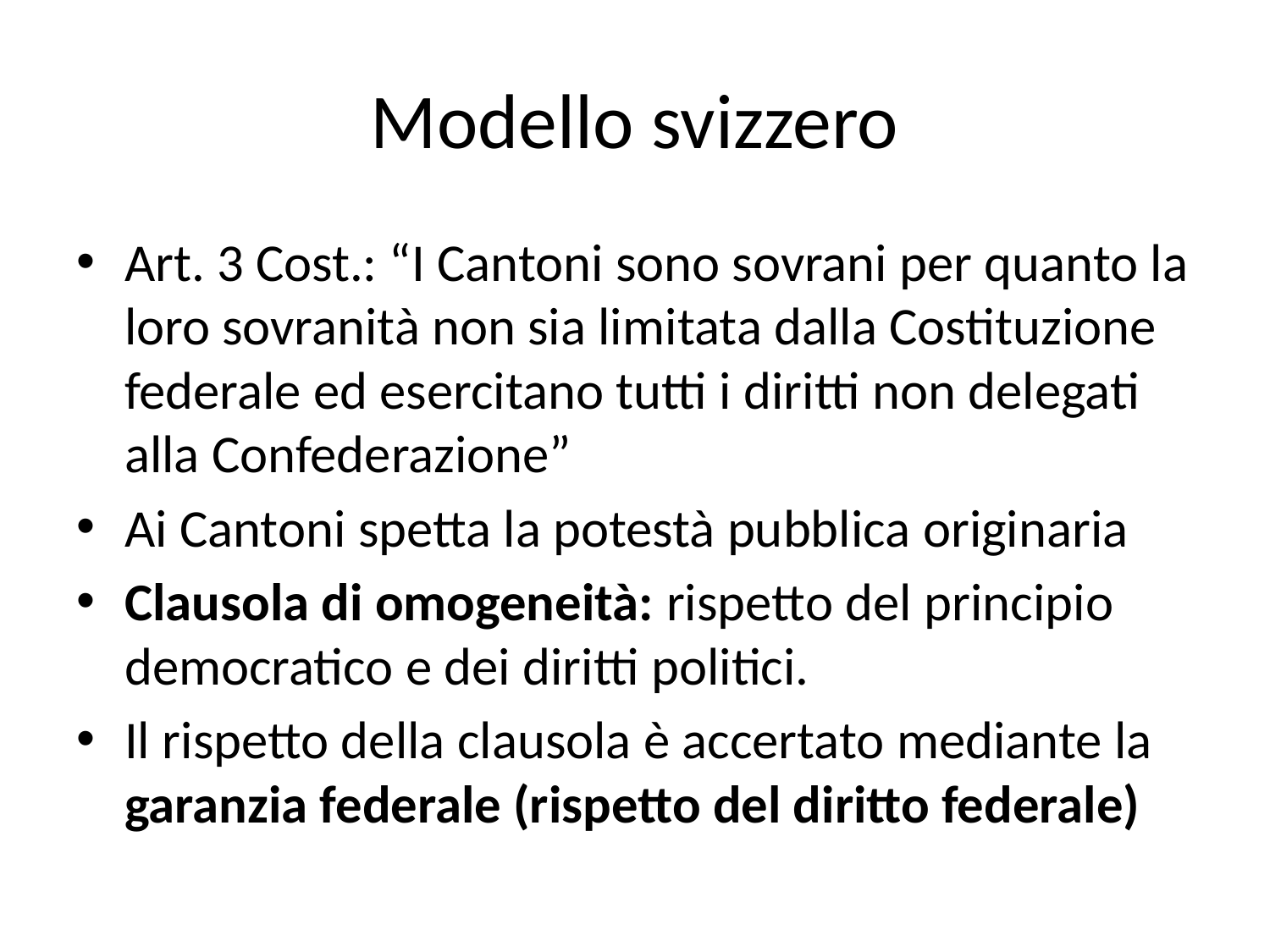

# Modello svizzero
Art. 3 Cost.: “I Cantoni sono sovrani per quanto la loro sovranità non sia limitata dalla Costituzione federale ed esercitano tutti i diritti non delegati alla Confederazione”
Ai Cantoni spetta la potestà pubblica originaria
Clausola di omogeneità: rispetto del principio democratico e dei diritti politici.
Il rispetto della clausola è accertato mediante la garanzia federale (rispetto del diritto federale)